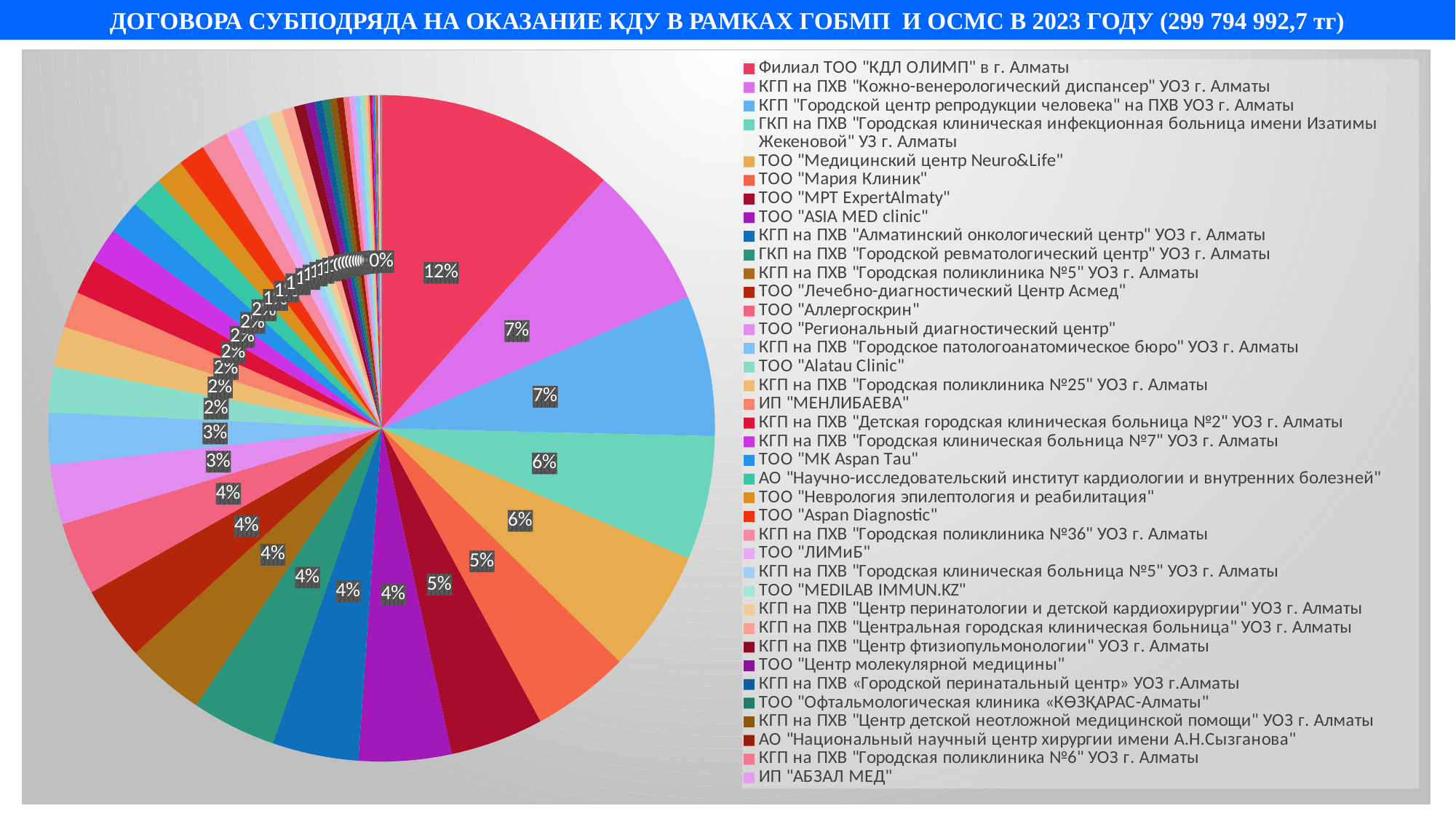

ДОГОВОРА СУБПОДРЯДА НА ОКАЗАНИЕ КДУ В РАМКАХ ГОБМП  И ОСМС В 2023 ГОДУ (299 794 992,7 тг)

### Chart

| Category | Продажи |
|---|---|
| Филиал ТОО "КДЛ ОЛИМП" в г. Алматы | 34845658.769999996 |
| КГП на ПХВ "Кожно-венерологический диспансер" УОЗ г. Алматы | 20725853.26 |
| КГП "Городской центр репродукции человека" на ПХВ УОЗ г. Алматы | 20500622.08 |
| ГКП на ПХВ "Городская клиническая инфекционная больница имени Изатимы Жекеновой" УЗ г. Алматы | 17999542.82 |
| ТОО "Медицинский центр Neuro&Life" | 17900261.87 |
| ТОО "Мария Клиник" | 14234043.969999999 |
| ТОО "МРТ ExpertAlmaty" | 13585471.26 |
| ТОО "ASIA MED clinic" | 13465923.46 |
| КГП на ПХВ "Алматинский онкологический центр" УОЗ г. Алматы | 12512984.05 |
| ГКП на ПХВ "Городской ревматологический центр" УОЗ г. Алматы | 12293363.51 |
| КГП на ПХВ "Городская поликлиника №5" УОЗ г. Алматы | 11453414.589999998 |
| ТОО "Лечебно-диагностический Центр Асмед" | 10784268.17 |
| ТОО "Аллергоскрин" | 10619520.7 |
| ТОО "Региональный диагностический центр" | 8663997.48 |
| КГП на ПХВ "Городское патологоанатомическое бюро" УОЗ г. Алматы | 7564024.279999999 |
| ТОО "Alatau Clinic" | 6628375.53 |
| КГП на ПХВ "Городская поликлиника №25" УОЗ г. Алматы | 5829870.859999999 |
| ИП "МЕНЛИБАЕВА" | 5274347.56 |
| КГП на ПХВ "Детская городская клиническая больница №2" УОЗ г. Алматы | 5131841.12 |
| КГП на ПХВ "Городская клиническая больница №7" УОЗ г. Алматы | 5096101.670000001 |
| ТОО "МК Aspan Tau" | 4952021.59 |
| АО "Научно-исследовательский институт кардиологии и внутренних болезней" | 4706512.13 |
| ТОО "Неврология эпилептология и реабилитация" | 4102123.1100000003 |
| ТОО "Aspan Diagnostic" | 3914681.74 |
| КГП на ПХВ "Городская поликлиника №36" УОЗ г. Алматы | 3820425.87 |
| ТОО "ЛИМиБ" | 2525276.4000000004 |
| КГП на ПХВ "Городская клиническая больница №5" УОЗ г. Алматы | 2165883.0100000002 |
| ТОО "MEDILAB IMMUN.KZ" | 2033337.8399999999 |
| КГП на ПХВ "Центр перинатологии и детской кардиохирургии" УОЗ г. Алматы | 1912618.4500000002 |
| КГП на ПХВ "Центральная городская клиническая больница" УОЗ г. Алматы | 1863524.38 |
| КГП на ПХВ "Центр фтизиопульмонологии" УОЗ г. Алматы | 1673493.93 |
| ТОО "Центр молекулярной медицины" | 1313445.5599999998 |
| КГП на ПХВ «Городской перинатальный центр» УОЗ г.Алматы | 1126122.3900000001 |
| ТОО "Офтальмологическая клиника «КӨЗҚАРАС-Алматы" | 1050521.13 |
| КГП на ПХВ "Центр детской неотложной медицинской помощи" УОЗ г. Алматы | 1033114.94 |
| АО "Национальный научный центр хирургии имени А.Н.Сызганова" | 997320.71 |
| КГП на ПХВ "Городская поликлиника №6" УОЗ г. Алматы | 846283.2 |
| ИП "АБЗАЛ МЕД" | 759196.82 |
| ТОО "Поликлиника №55" | 746192.64 |
| КГП на ПХВ "Городская поликлиника №15" УОЗ г. Алматы | 703457.11 |
| КГП на ПХВ "Детская городская клиническая инфекционная больница" УОЗ г. Алматы | 431314.4400000001 |
| КГП на ПХВ "Центр психического здоровья" УОЗ г. Алматы | 303826.94000000006 |
| ТОО "АМИТРУД "Дарига" | 295732.073 |
| КГП на ПХВ "Городская поликлиника №8" УОЗ г. Алматы | 237981.95 |
| КГП на ПХВ "Городская поликлиника №23" УОЗ г. Алматы | 178827.28 |
| ТОО "Медицинский центр "MedLine" | 140743.57 |
| КГП на ПХВ "Городская поликлиника №26" УОЗ г. Алматы | 135199.01 |
| КФ «University Medical Center» | 117246.0 |
| ТОО "Медицинская компания "Сункар" | 79187.32999999999 |
| АО "Научный центр педиатрии и детской хирургии" | 69795.45999999999 |
| ТОО "Centre Nova Diagnostic" | 66868.18 |
| ГКП "Городская клиническая больница №1" на ПХВ УЗ г. Алматы | 53925.34 |
| ТОО "Центр социальной адаптации и профессионально- трудовой реабилитации детей и подростков с нарушениями умственного и физического развития" | 47257.25 |
| ТОО "Trinity sportmed" | 40555.78 |
| ТОО "Центр неврологии и реабилитации "Aspasia" | 35088.149999999994 |
| КГП на ПХВ "Городская клиническая больница №4" УОЗ г. Алматы | 26941.399999999998 |
| ТОО "Специализированный диагностический центр "NEUROLINE" | 24457.63 |
| ТОО "Инвиво ВДП" | 24049.42 |
| КГП на ПХВ "Городская поликлиника №14" УОЗ г. Алматы | 22213.54 |
| НАО "МУК" | 19775.08 |
| ТОО "Международный Клинический Центр Репродуктологии PERSONA" | 17211.18 |
| ТОО "ЭКСПЕРТ диагностик" | 12024.71 |
| ТОО "Центр нейроэндокринологии" | 10607.73 |
| ТОО "Медицинский центр "Сункар" | 10054.33 |
| ТОО "Фонамед" (Мир Слуха) | 9585.439999999999 |
| ТОО "Казахский ордена "Знак Почета" научно-исследовательский институт глазных болезней" | 8770.28 |
| ТОО "Городская клиническая больница №8 УОЗ г.Алматы" | 7758.96 |
| КГП на ПХВ "Городская поликлиника №30" УОЗ г. Алматы | 6926.56 |
| КГП на ПХВ "Городская поликлиника №12" УОЗ г. Алматы | 2694.14 |
| ТОО "Mamma group" | 2526.31 |
| ТОО "Smart health university city" | 807.26 |